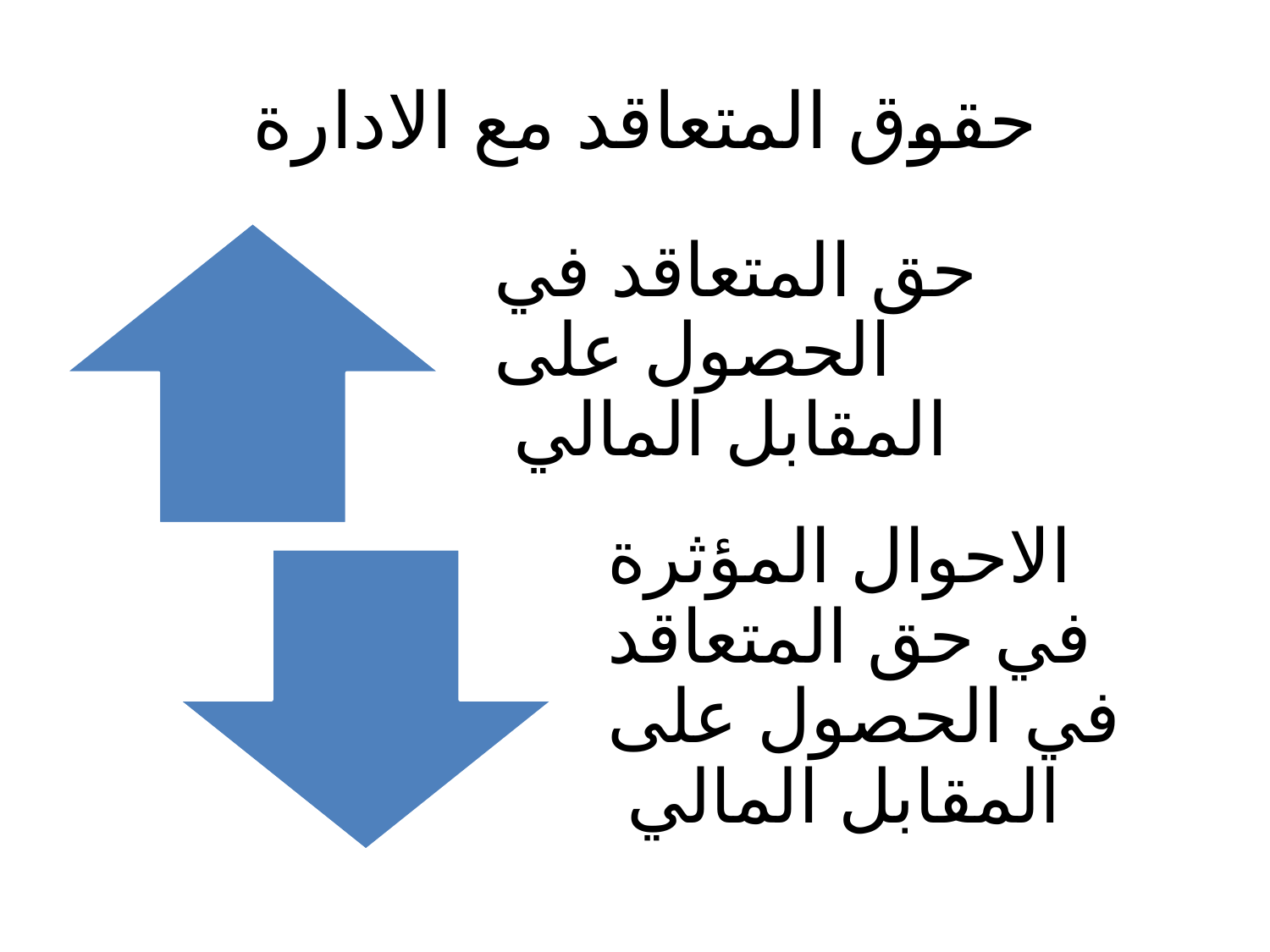

# حقوق المتعاقد مع الادارة
حق المتعاقد في الحصول على المقابل المالي
الاحوال المؤثرة في حق المتعاقد في الحصول على المقابل المالي